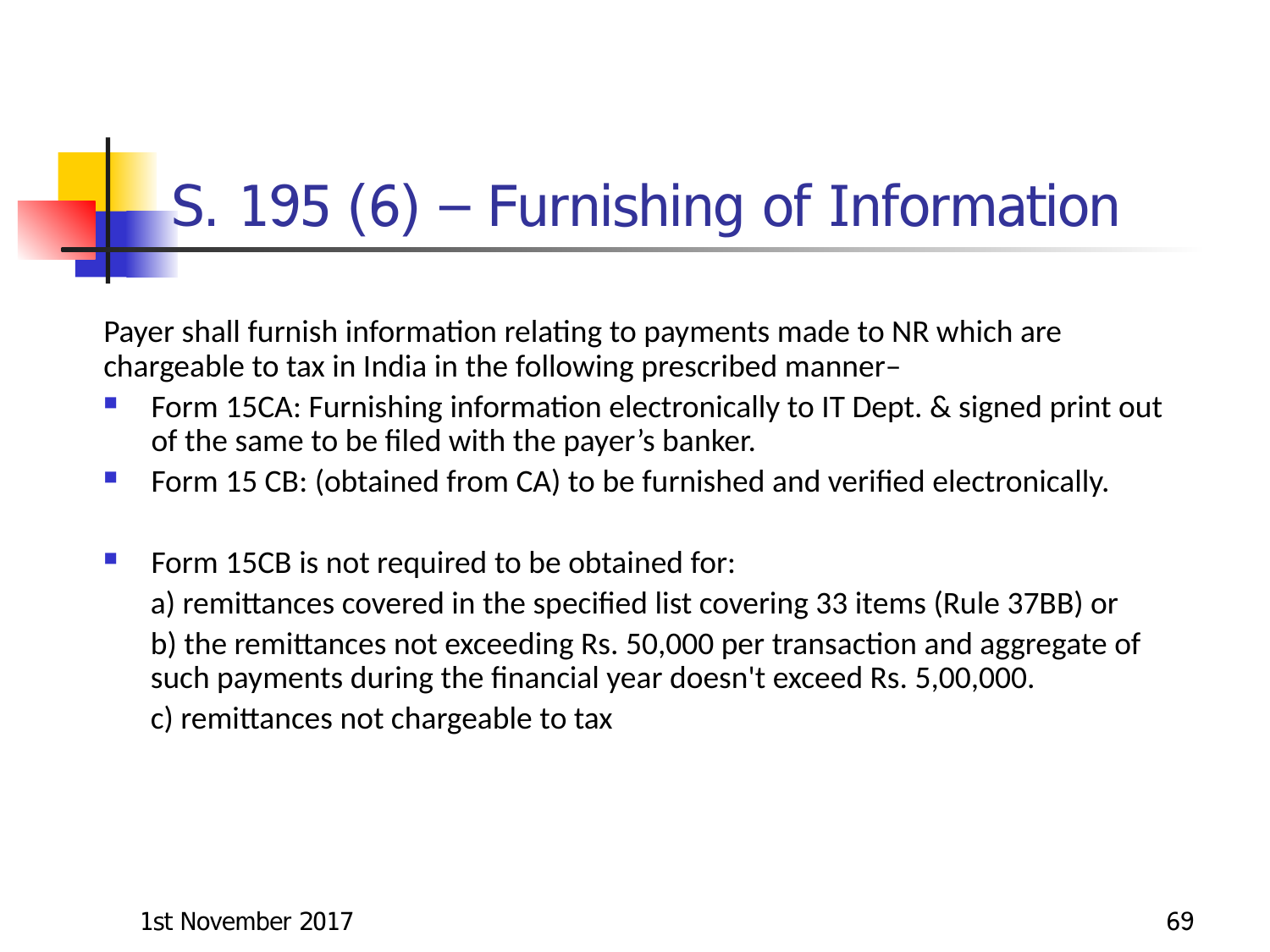

# S. 195 (6) – Furnishing of Information

Payer shall furnish information relating to payments made to NR which are chargeable to tax in India in the following prescribed manner–
Form 15CA: Furnishing information electronically to IT Dept. & signed print out of the same to be filed with the payer’s banker.
Form 15 CB: (obtained from CA) to be furnished and verified electronically.

Form 15CB is not required to be obtained for:
a) remittances covered in the specified list covering 33 items (Rule 37BB) or
b) the remittances not exceeding Rs. 50,000 per transaction and aggregate of such payments during the financial year doesn't exceed Rs. 5,00,000.
c) remittances not chargeable to tax
1st November 2017
69